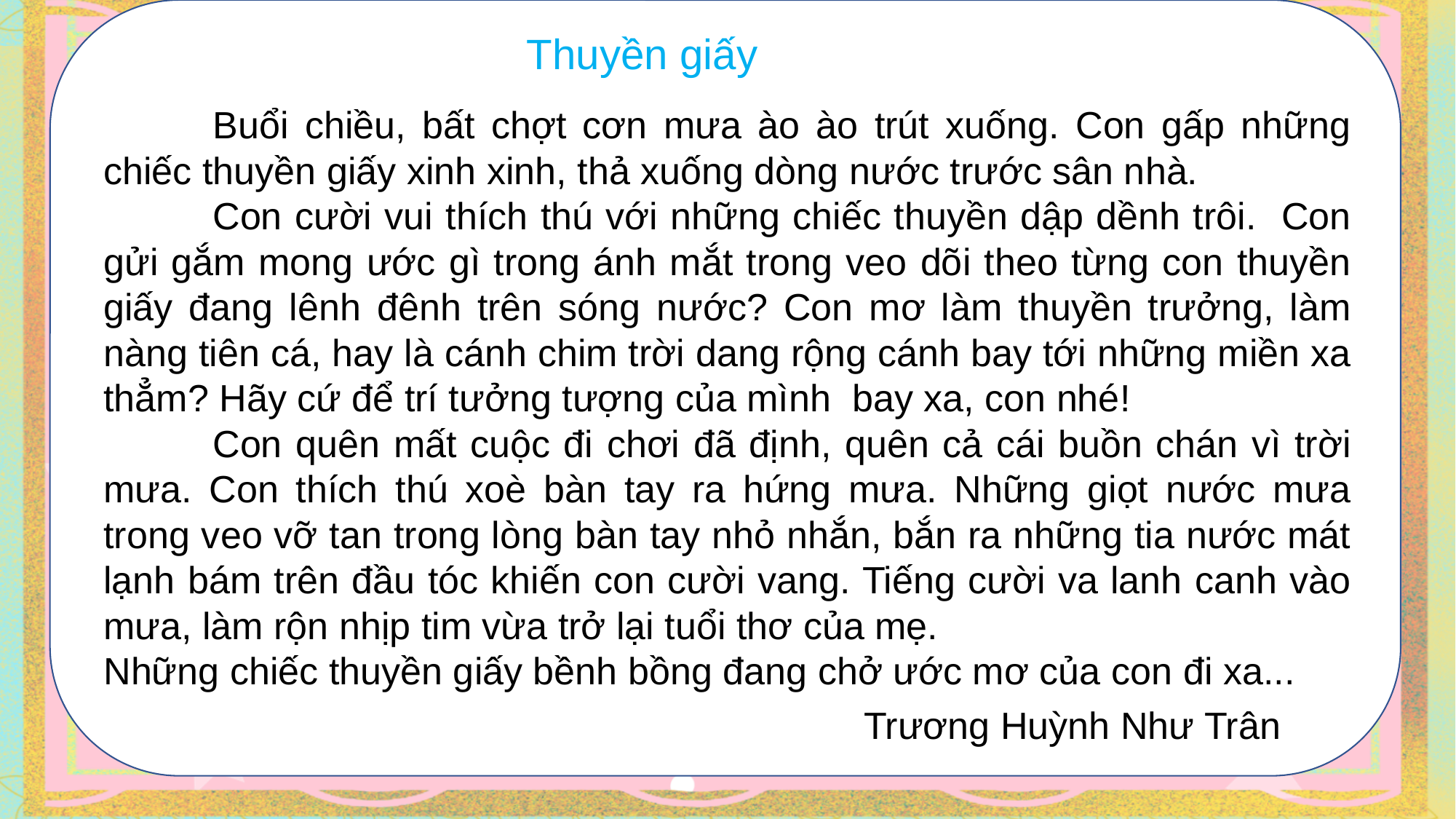

Thuyền giấy
	Buổi chiều, bất chợt cơn mưa ào ào trút xuống. Con gấp những chiếc thuyền giấy xinh xinh, thả xuống dòng nước trước sân nhà.
	Con cười vui thích thú với những chiếc thuyền dập dềnh trôi.  Con gửi gắm mong ước gì trong ánh mắt trong veo dõi theo từng con thuyền giấy đang lênh đênh trên sóng nước? Con mơ làm thuyền trưởng, làm nàng tiên cá, hay là cánh chim trời dang rộng cánh bay tới những miền xa thẳm? Hãy cứ để trí tưởng tượng của mình  bay xa, con nhé!
	Con quên mất cuộc đi chơi đã định, quên cả cái buồn chán vì trời mưa. Con thích thú xoè bàn tay ra hứng mưa. Những giọt nước mưa trong veo vỡ tan trong lòng bàn tay nhỏ nhắn, bắn ra những tia nước mát lạnh bám trên đầu tóc khiến con cười vang. Tiếng cười va lanh canh vào mưa, làm rộn nhịp tim vừa trở lại tuổi thơ của mẹ.
Những chiếc thuyền giấy bềnh bồng đang chở ước mơ của con đi xa...
Trương Huỳnh Như Trân